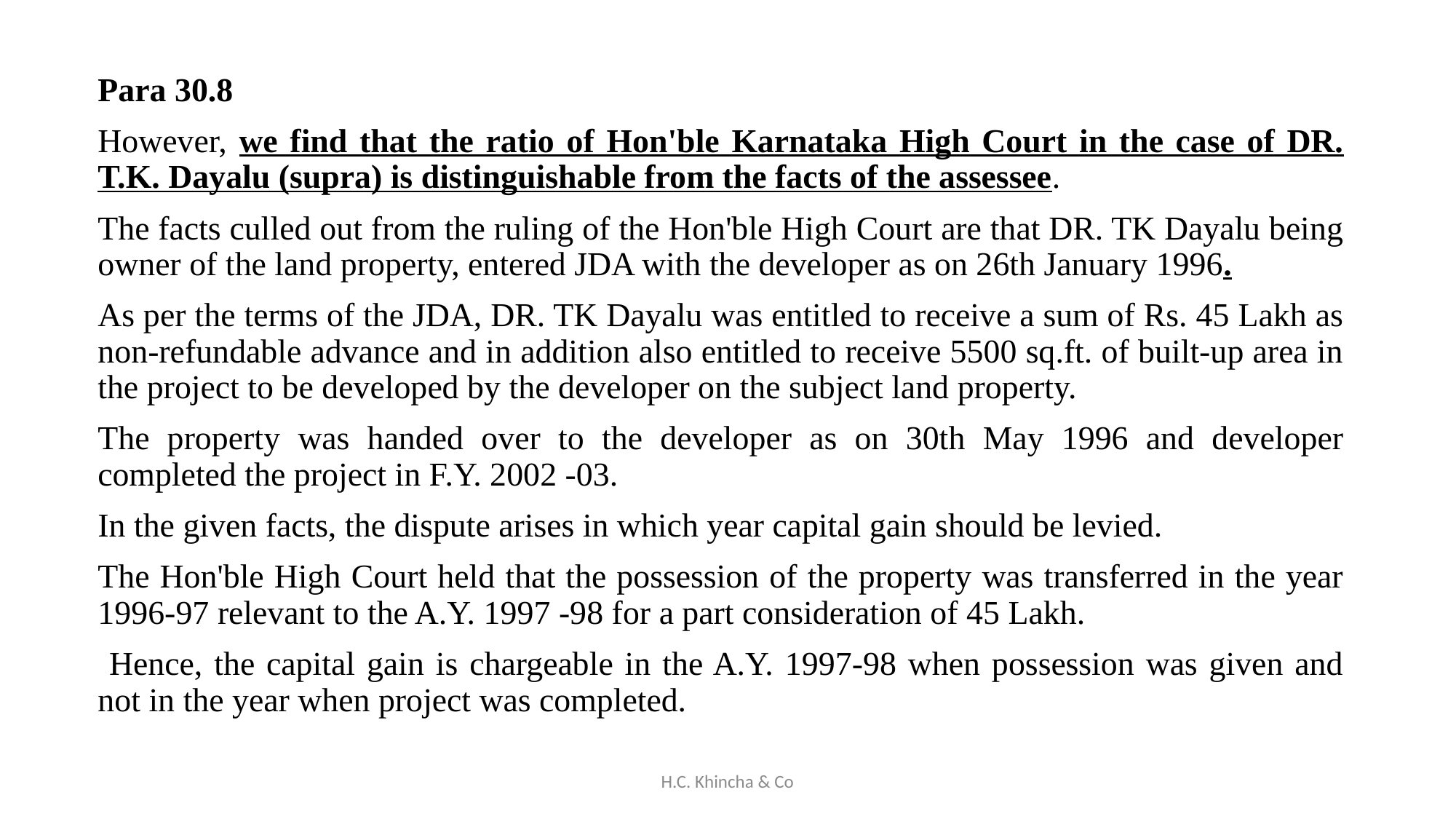

Para 30.8
However, we find that the ratio of Hon'ble Karnataka High Court in the case of DR. T.K. Dayalu (supra) is distinguishable from the facts of the assessee.
The facts culled out from the ruling of the Hon'ble High Court are that DR. TK Dayalu being owner of the land property, entered JDA with the developer as on 26th January 1996.
As per the terms of the JDA, DR. TK Dayalu was entitled to receive a sum of Rs. 45 Lakh as non-refundable advance and in addition also entitled to receive 5500 sq.ft. of built-up area in the project to be developed by the developer on the subject land property.
The property was handed over to the developer as on 30th May 1996 and developer completed the project in F.Y. 2002 -03.
In the given facts, the dispute arises in which year capital gain should be levied.
The Hon'ble High Court held that the possession of the property was transferred in the year 1996-97 relevant to the A.Y. 1997 -98 for a part consideration of 45 Lakh.
 Hence, the capital gain is chargeable in the A.Y. 1997-98 when possession was given and not in the year when project was completed.
H.C. Khincha & Co